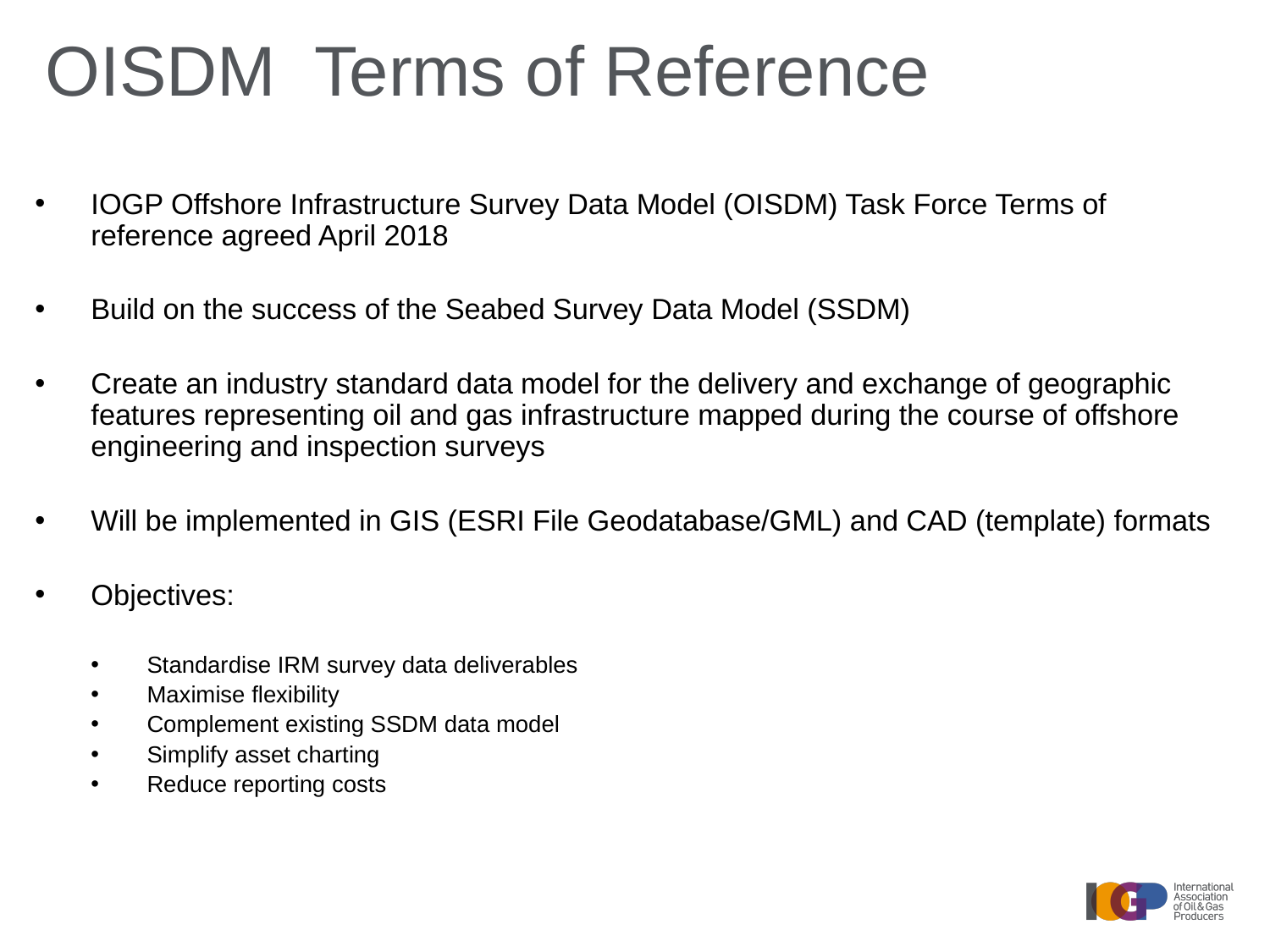

# OISDM  Terms of Reference
IOGP Offshore Infrastructure Survey Data Model (OISDM) Task Force Terms of reference agreed April 2018

Build on the success of the Seabed Survey Data Model (SSDM)

Create an industry standard data model for the delivery and exchange of geographic features representing oil and gas infrastructure mapped during the course of offshore engineering and inspection surveys

Will be implemented in GIS (ESRI File Geodatabase/GML) and CAD (template) formats

Objectives:

Standardise IRM survey data deliverables
Maximise flexibility
Complement existing SSDM data model
Simplify asset charting
Reduce reporting costs